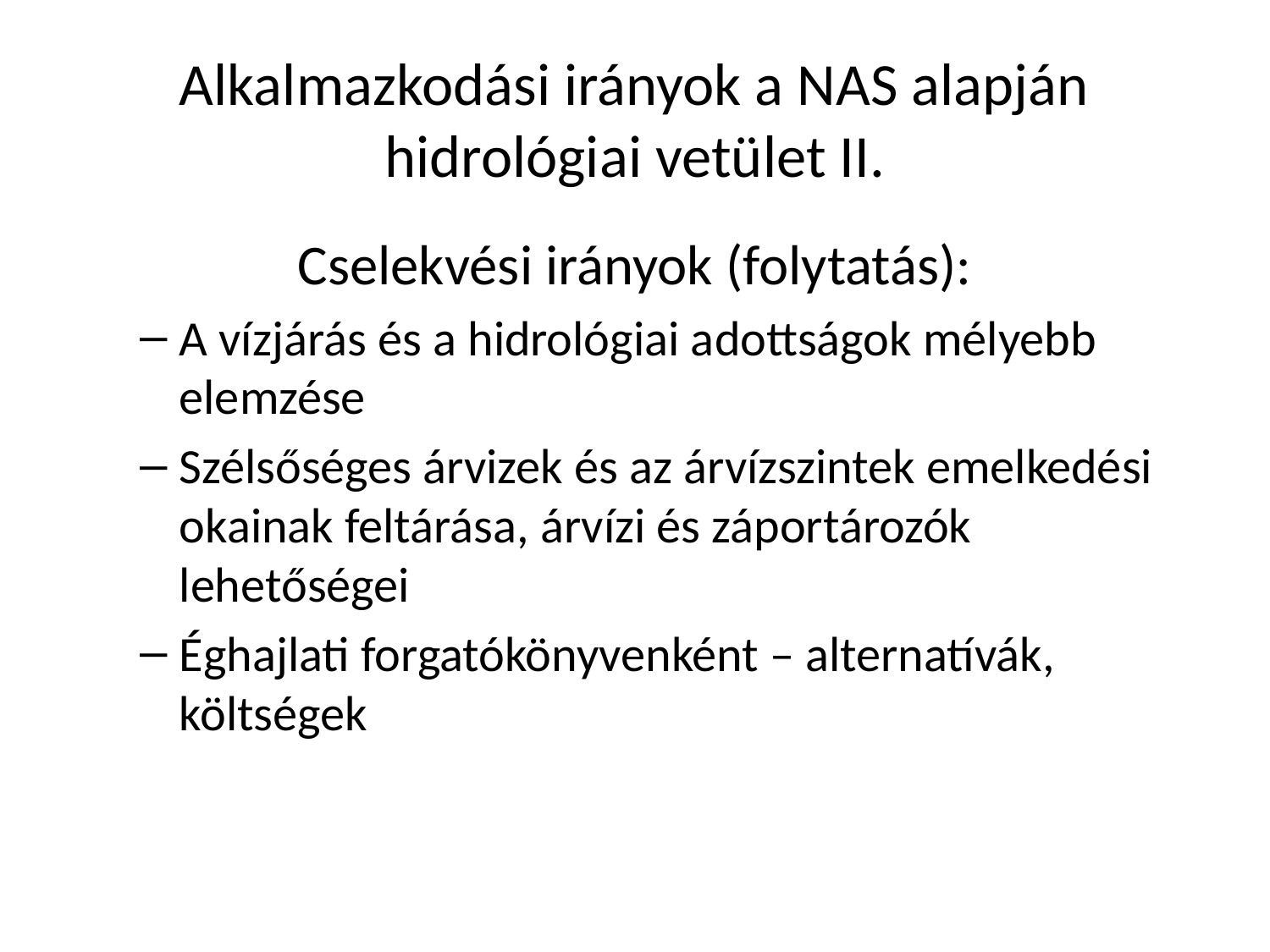

# Alkalmazkodási irányok a NAS alapján hidrológiai vetület II.
Cselekvési irányok (folytatás):
A vízjárás és a hidrológiai adottságok mélyebb elemzése
Szélsőséges árvizek és az árvízszintek emelkedési okainak feltárása, árvízi és záportározók lehetőségei
Éghajlati forgatókönyvenként – alternatívák, költségek